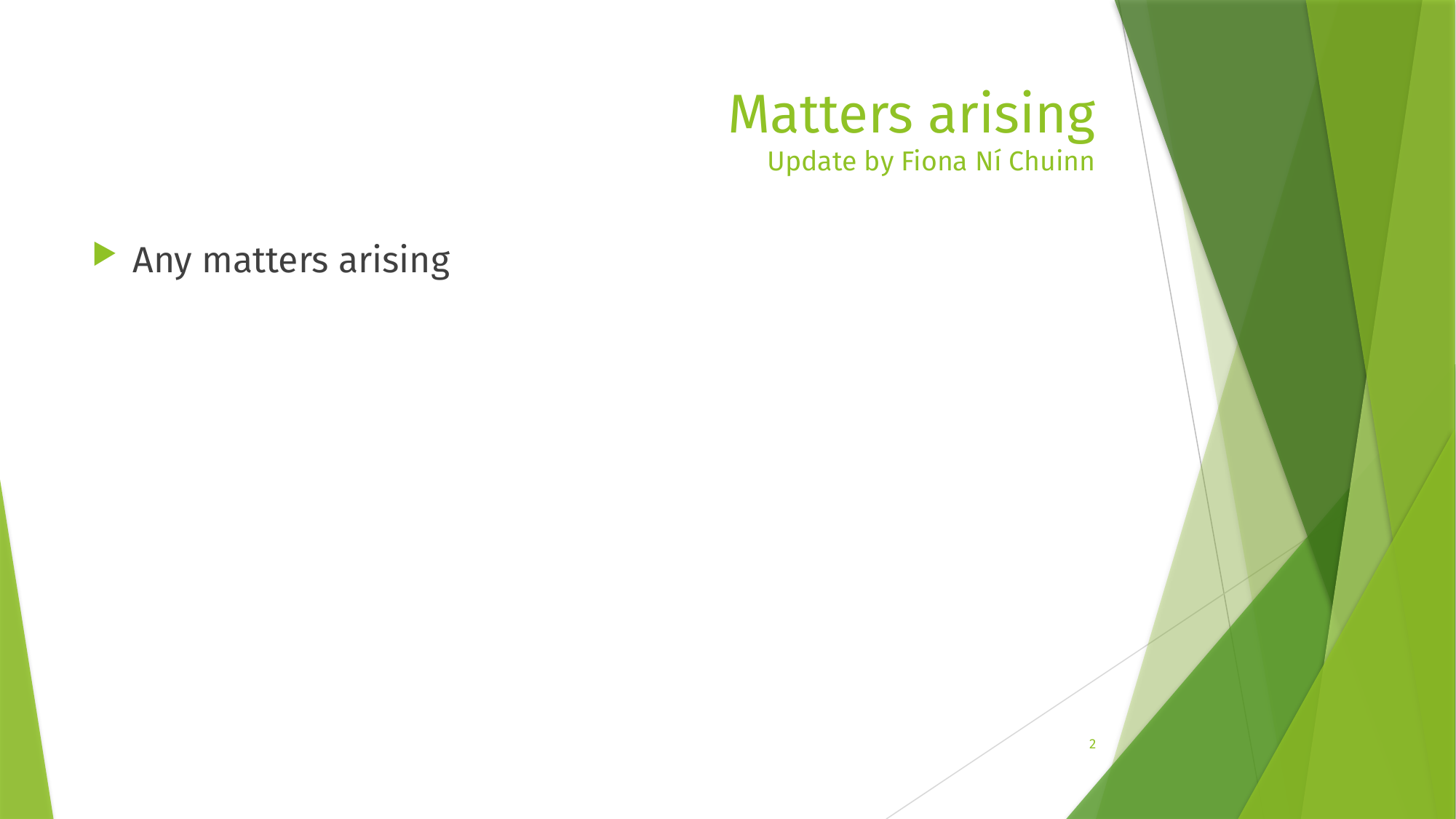

# Matters arising Update by Fiona Ní Chuinn
Any matters arising
2